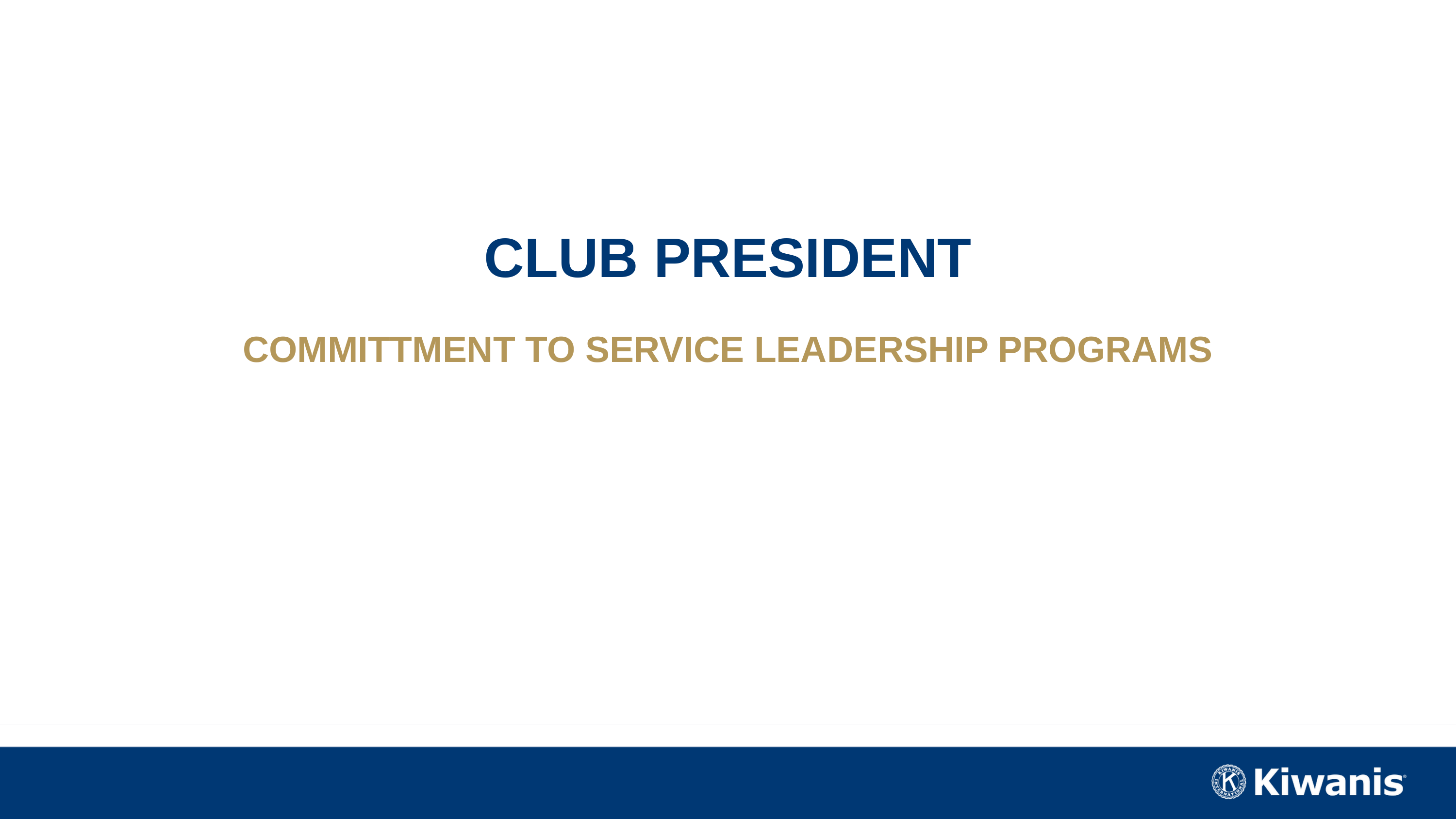

CLUB PRESIDENT

COMMITTMENT TO SERVICE LEADERSHIP PROGRAMS